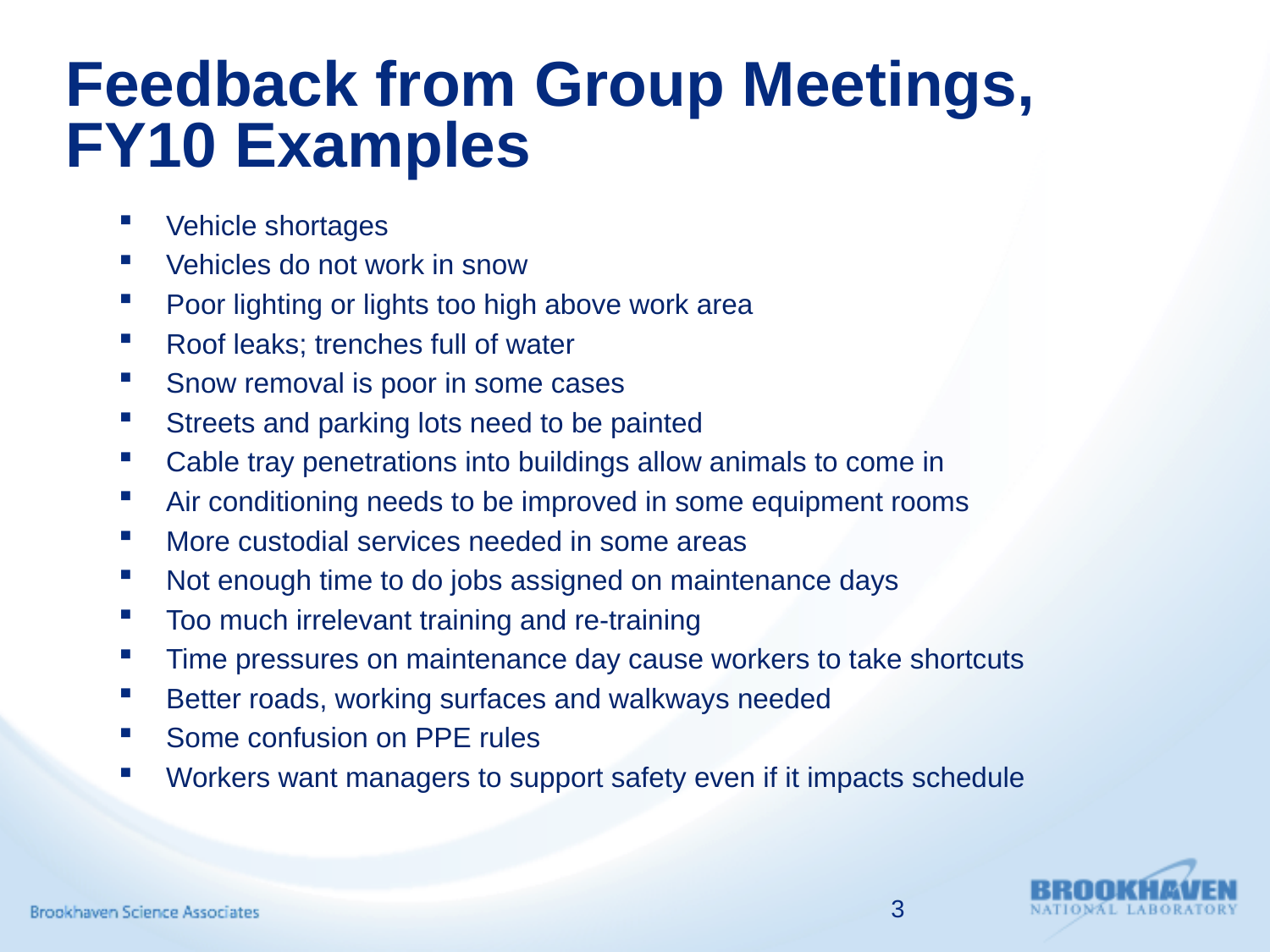

# Feedback from Group Meetings, FY10 Examples
Vehicle shortages
Vehicles do not work in snow
Poor lighting or lights too high above work area
Roof leaks; trenches full of water
Snow removal is poor in some cases
Streets and parking lots need to be painted
Cable tray penetrations into buildings allow animals to come in
Air conditioning needs to be improved in some equipment rooms
More custodial services needed in some areas
Not enough time to do jobs assigned on maintenance days
Too much irrelevant training and re-training
Time pressures on maintenance day cause workers to take shortcuts
Better roads, working surfaces and walkways needed
Some confusion on PPE rules
Workers want managers to support safety even if it impacts schedule

3